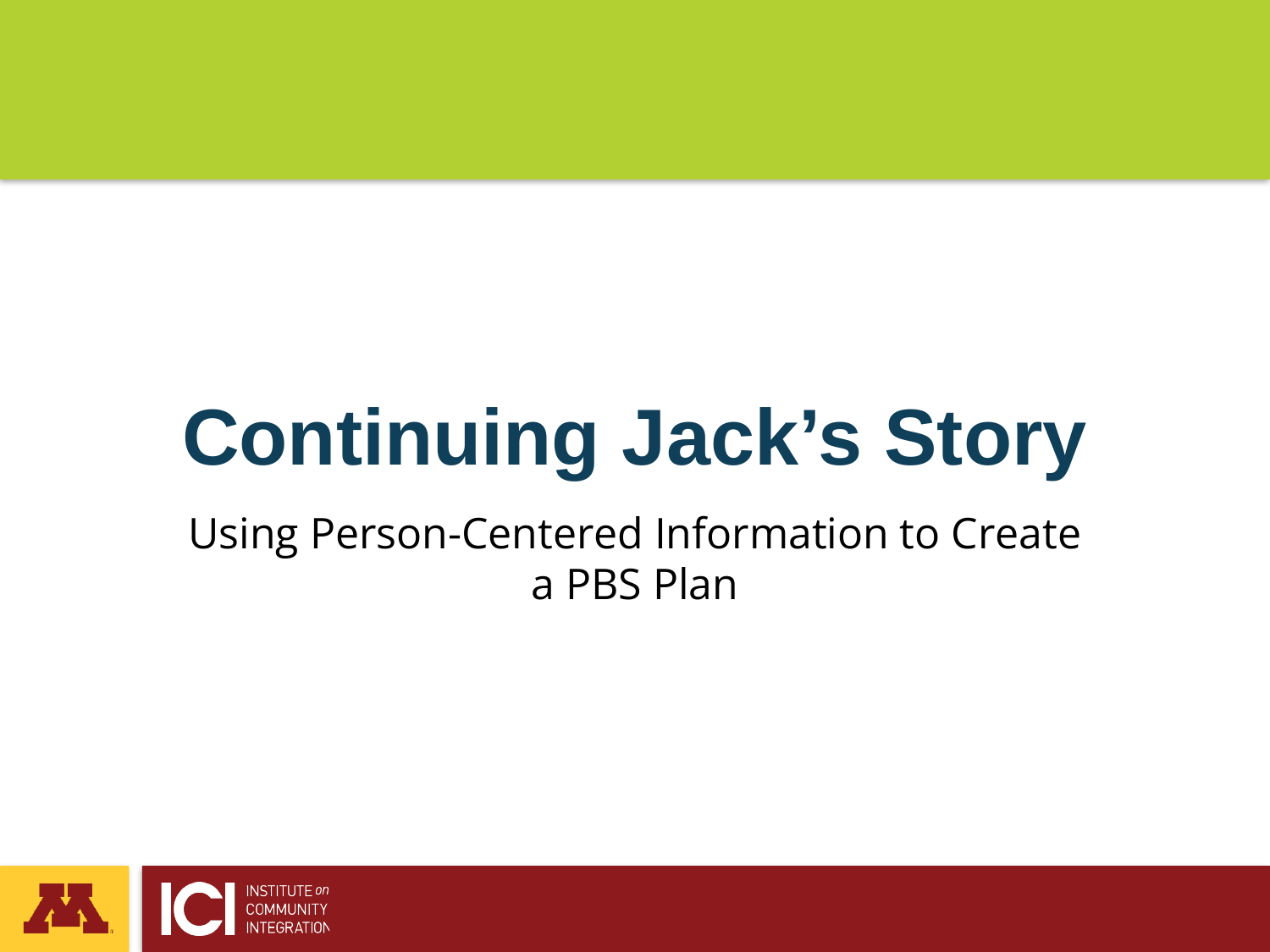

# Continuing Jack’s Story
Using Person-Centered Information to Create a PBS Plan